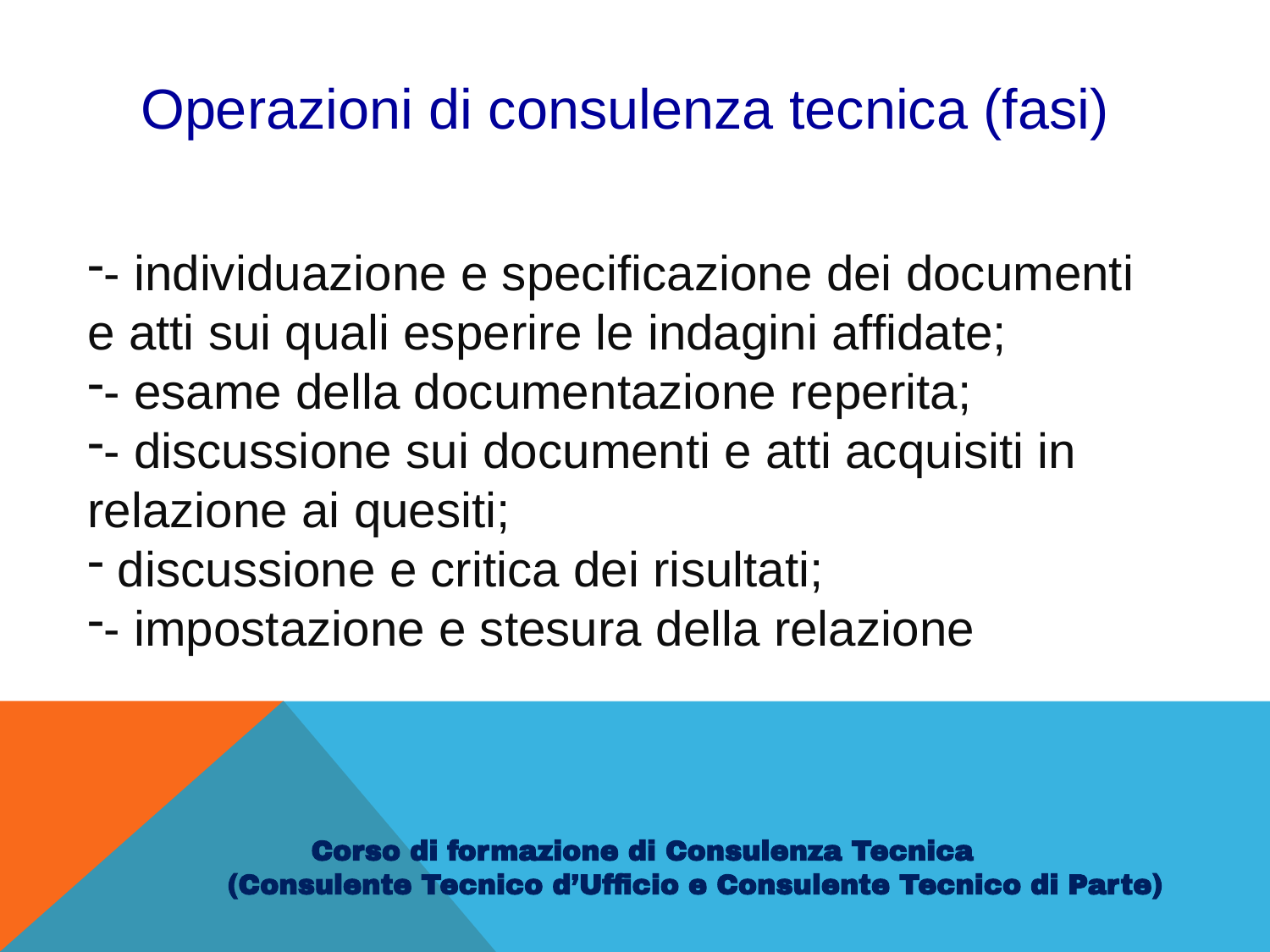

Operazioni di consulenza tecnica (fasi)

- individuazione e specificazione dei documenti e atti sui quali esperire le indagini affidate;
- esame della documentazione reperita;
- discussione sui documenti e atti acquisiti in relazione ai quesiti;
 discussione e critica dei risultati;
- impostazione e stesura della relazione
         Corso di formazione di Consulenza Tecnica
(Consulente Tecnico d’Ufficio e Consulente Tecnico di Parte)